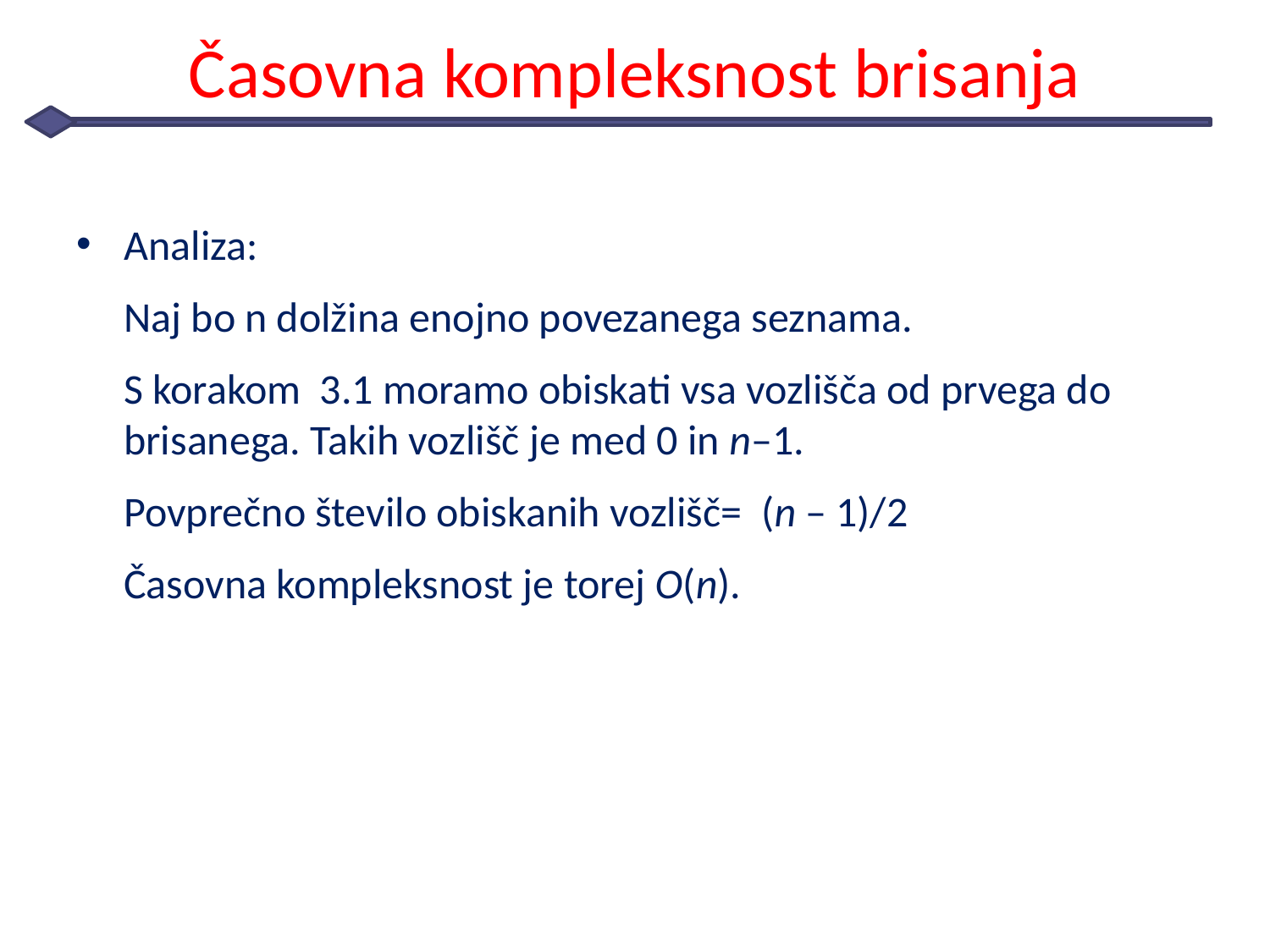

# Časovna kompleksnost brisanja
Analiza:
	Naj bo n dolžina enojno povezanega seznama.
	S korakom  3.1 moramo obiskati vsa vozlišča od prvega do brisanega. Takih vozlišč je med 0 in n–1.
	Povprečno število obiskanih vozlišč=  (n – 1)/2
	Časovna kompleksnost je torej O(n).